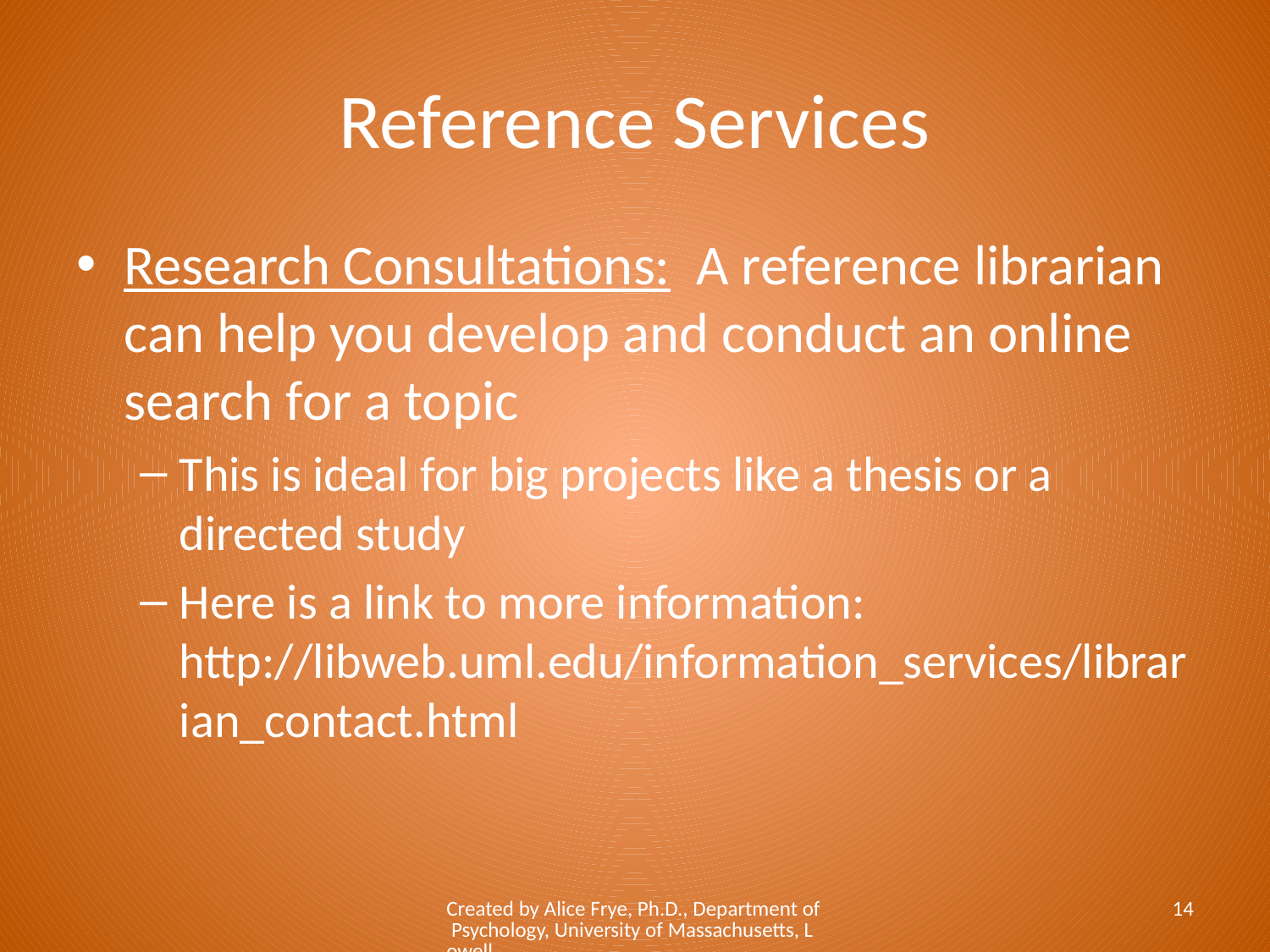

# Reference Services
Research Consultations:  A reference librarian can help you develop and conduct an online search for a topic
This is ideal for big projects like a thesis or a directed study
Here is a link to more information: http://libweb.uml.edu/information_services/librarian_contact.html
Created by Alice Frye, Ph.D., Department of Psychology, University of Massachusetts, Lowell
14